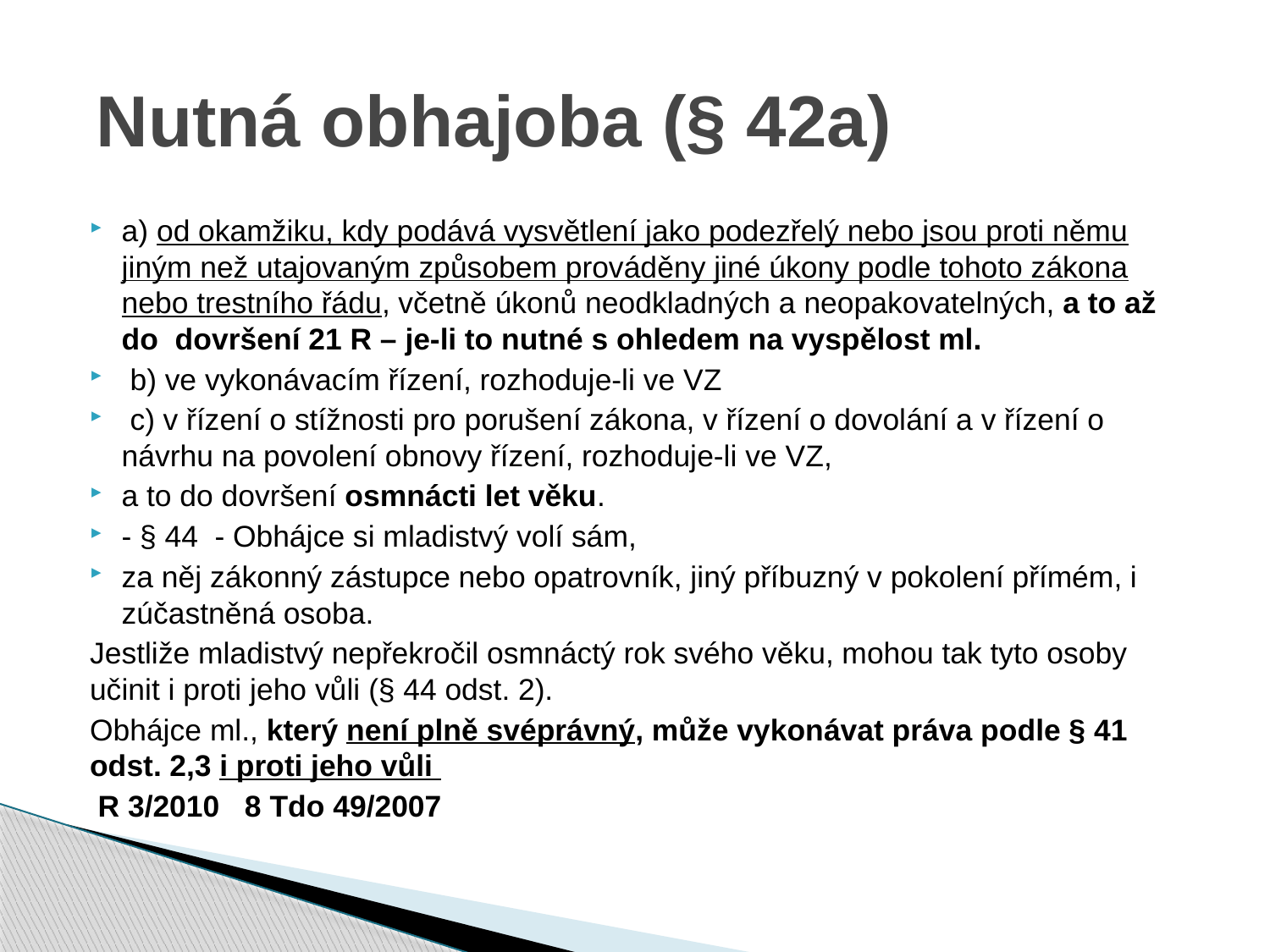

# Nutná obhajoba (§ 42a)
a) od okamžiku, kdy podává vysvětlení jako podezřelý nebo jsou proti němu jiným než utajovaným způsobem prováděny jiné úkony podle tohoto zákona nebo trestního řádu, včetně úkonů neodkladných a neopakovatelných, a to až do  dovršení 21 R – je-li to nutné s ohledem na vyspělost ml.
 b) ve vykonávacím řízení, rozhoduje-li ve VZ
 c) v řízení o stížnosti pro porušení zákona, v řízení o dovolání a v řízení o návrhu na povolení obnovy řízení, rozhoduje-li ve VZ,
a to do dovršení osmnácti let věku.
- § 44  - Obhájce si mladistvý volí sám,
za něj zákonný zástupce nebo opatrovník, jiný příbuzný v pokolení přímém, i zúčastněná osoba.
Jestliže mladistvý nepřekročil osmnáctý rok svého věku, mohou tak tyto osoby učinit i proti jeho vůli (§ 44 odst. 2).
Obhájce ml., který není plně svéprávný, může vykonávat práva podle § 41 odst. 2,3 i proti jeho vůli
 R 3/2010   8 Tdo 49/2007